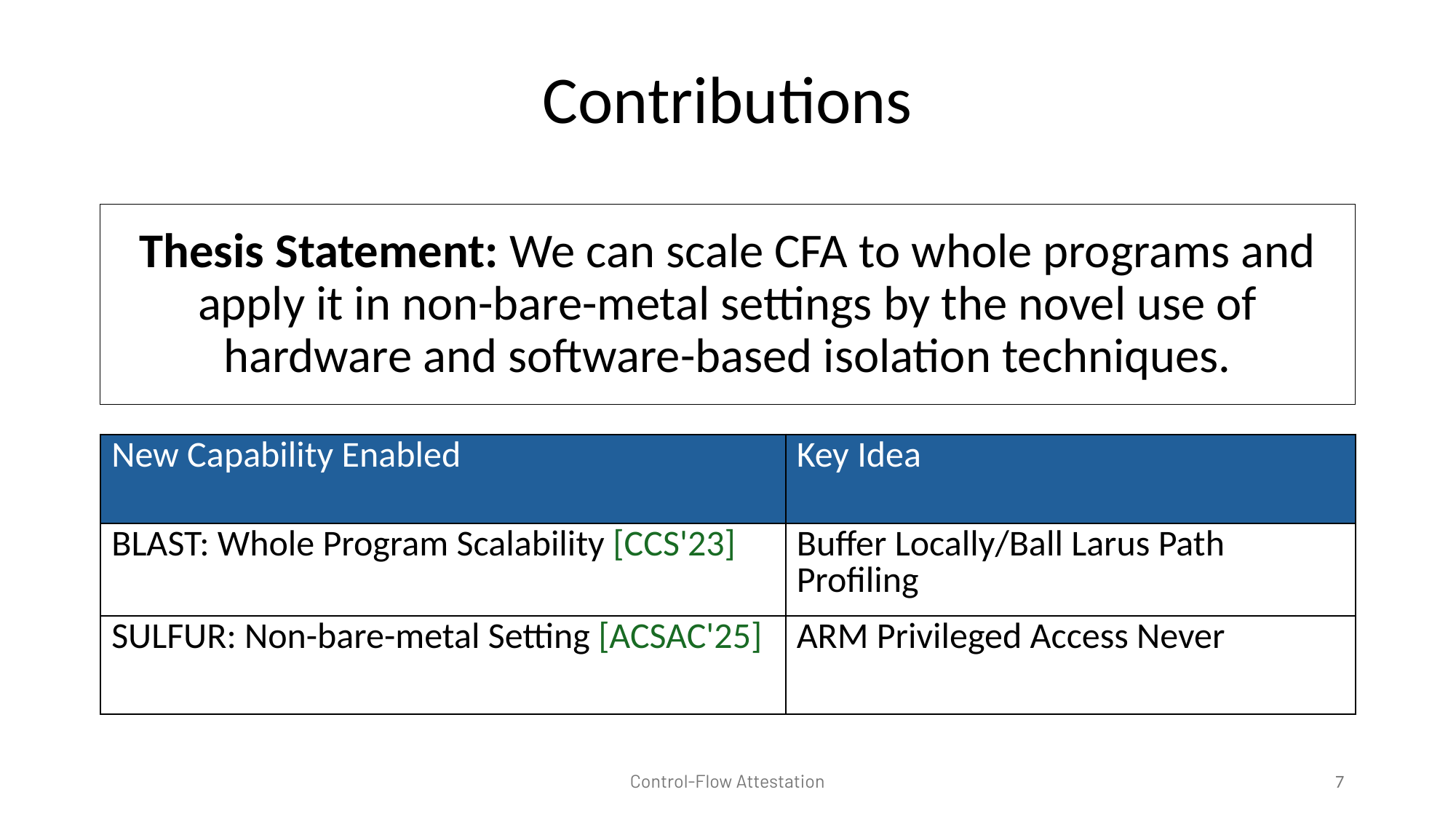

# Contributions
Thesis Statement: We can scale CFA to whole programs and apply it in non-bare-metal settings by the novel use of hardware and software-based isolation techniques.
| New Capability Enabled | Key Idea |
| --- | --- |
| BLAST: Whole Program Scalability [CCS'23] | Buffer Locally/Ball Larus Path Profiling |
| SULFUR: Non-bare-metal Setting [ACSAC'25] | ARM Privileged Access Never |
Control-Flow Attestation
7